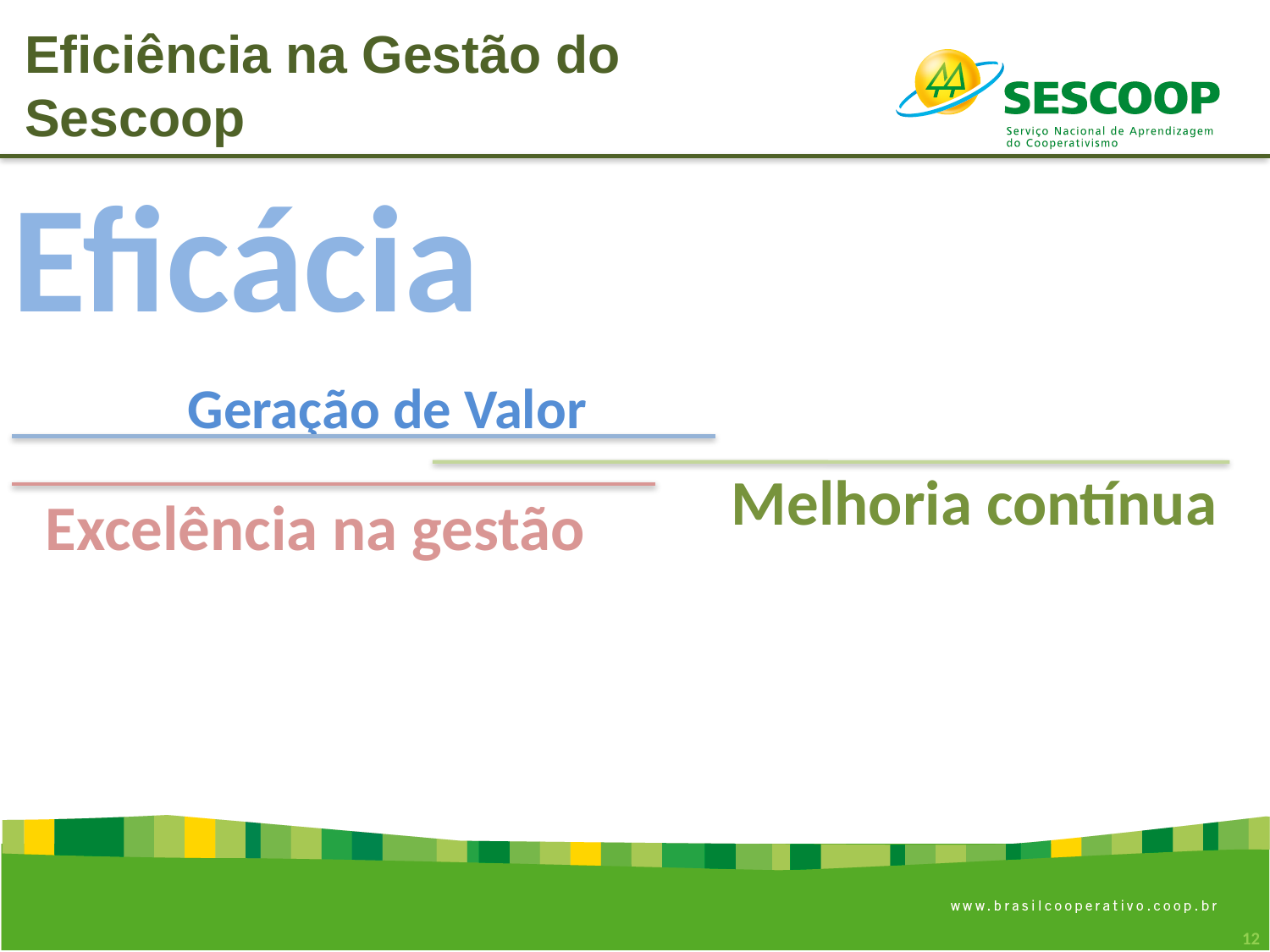

Eficiência na Gestão do Sescoop
Eficácia
Geração de Valor
Melhoria contínua
Excelência na gestão
12